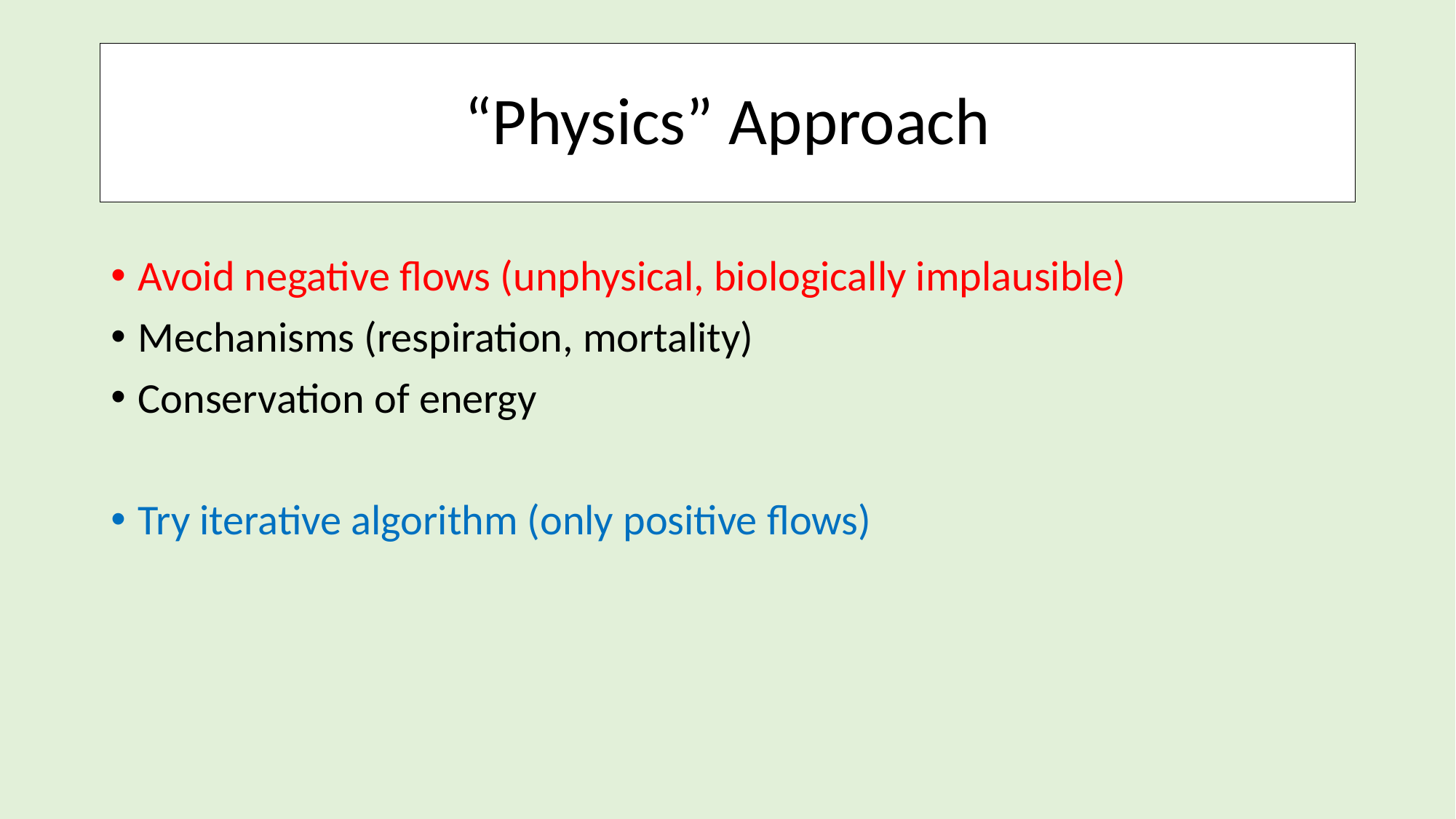

# “Physics” Approach
Avoid negative flows (unphysical, biologically implausible)
Mechanisms (respiration, mortality)
Conservation of energy

Try iterative algorithm (only positive flows)